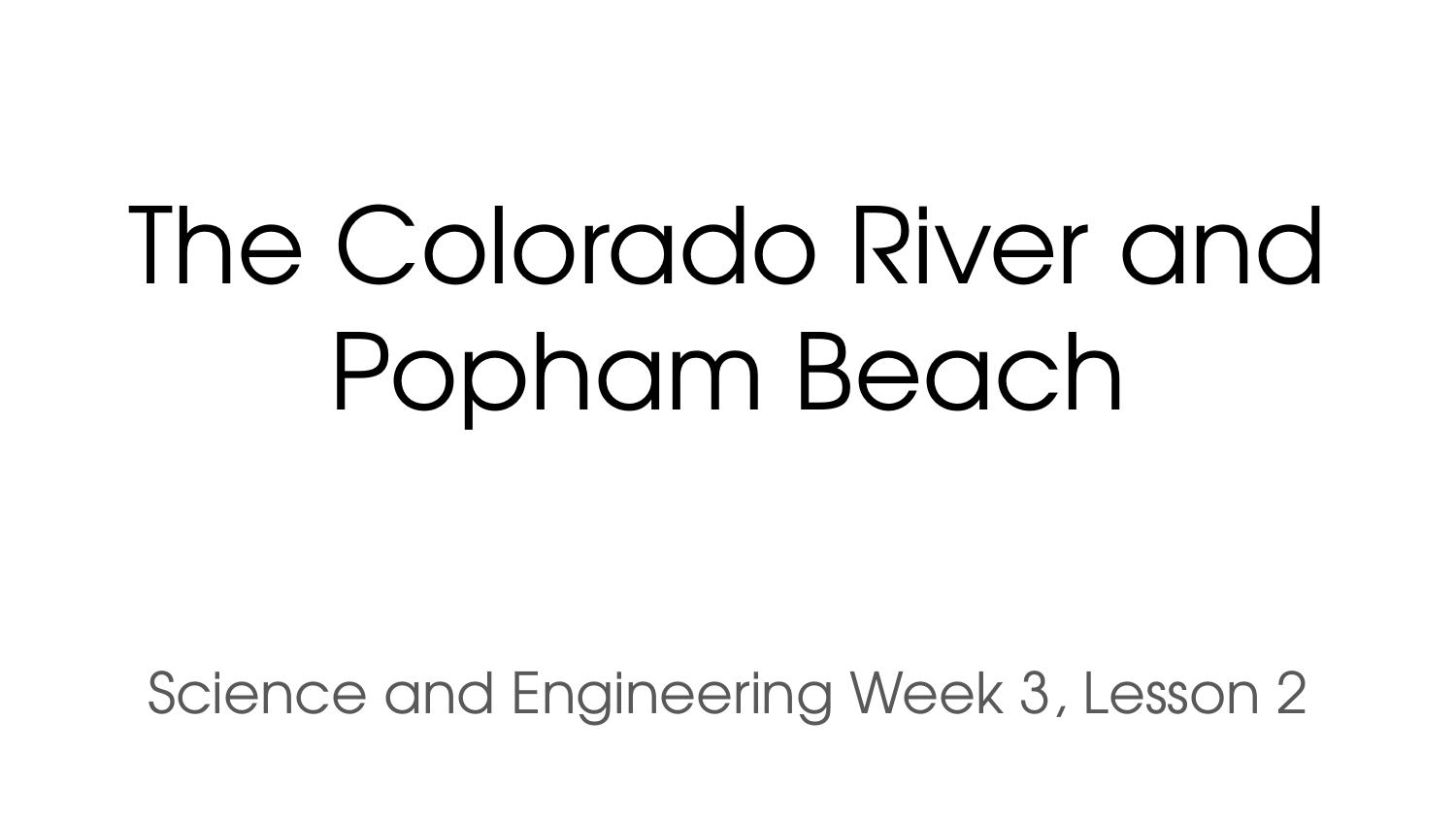

# The Colorado River and Popham Beach
Science and Engineering Week 3, Lesson 2